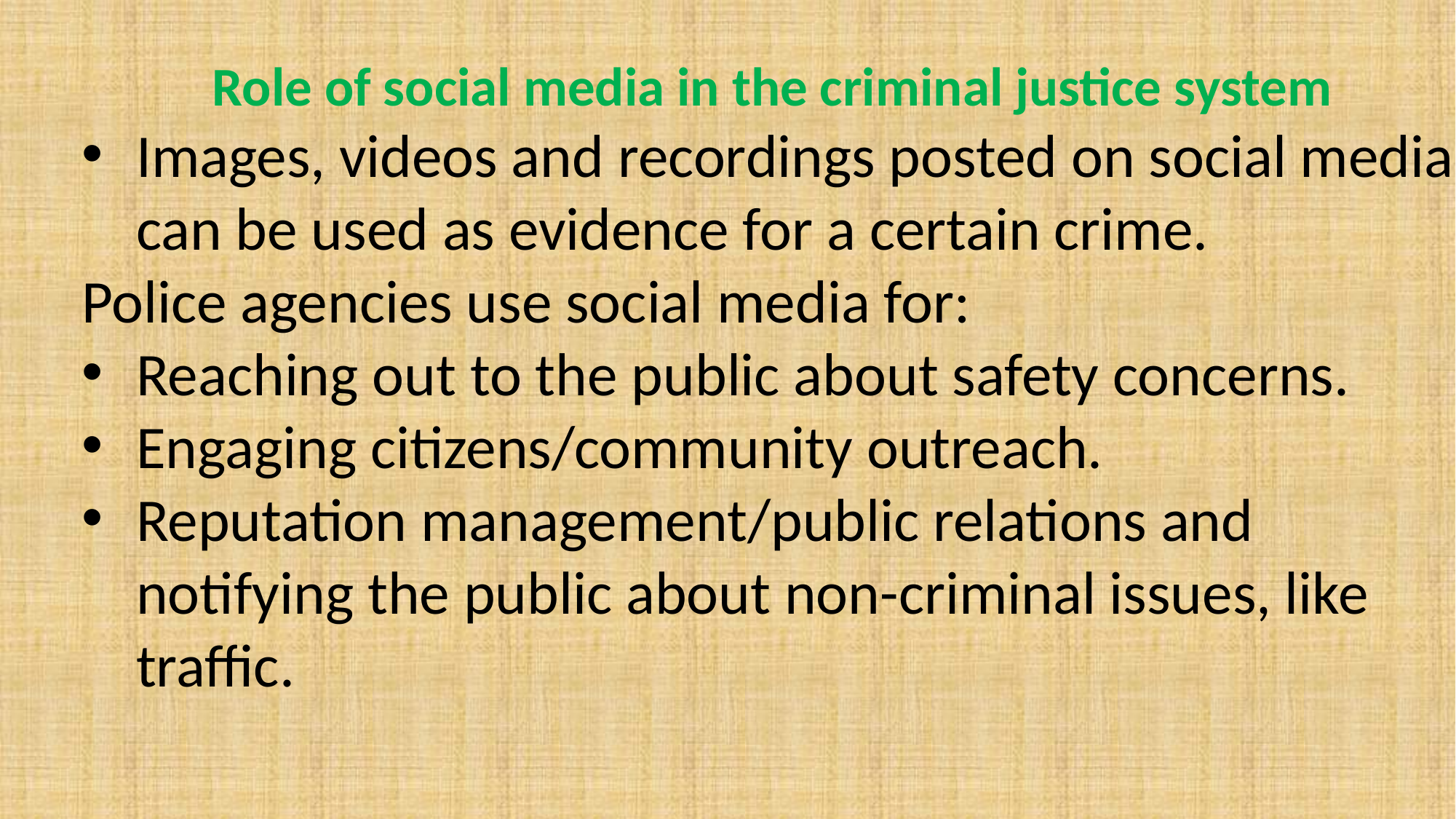

Role of social media in the criminal justice system
Images, videos and recordings posted on social media can be used as evidence for a certain crime.
Police agencies use social media for:
Reaching out to the public about safety concerns.
Engaging citizens/community outreach.
Reputation management/public relations and notifying the public about non-criminal issues, like traffic.